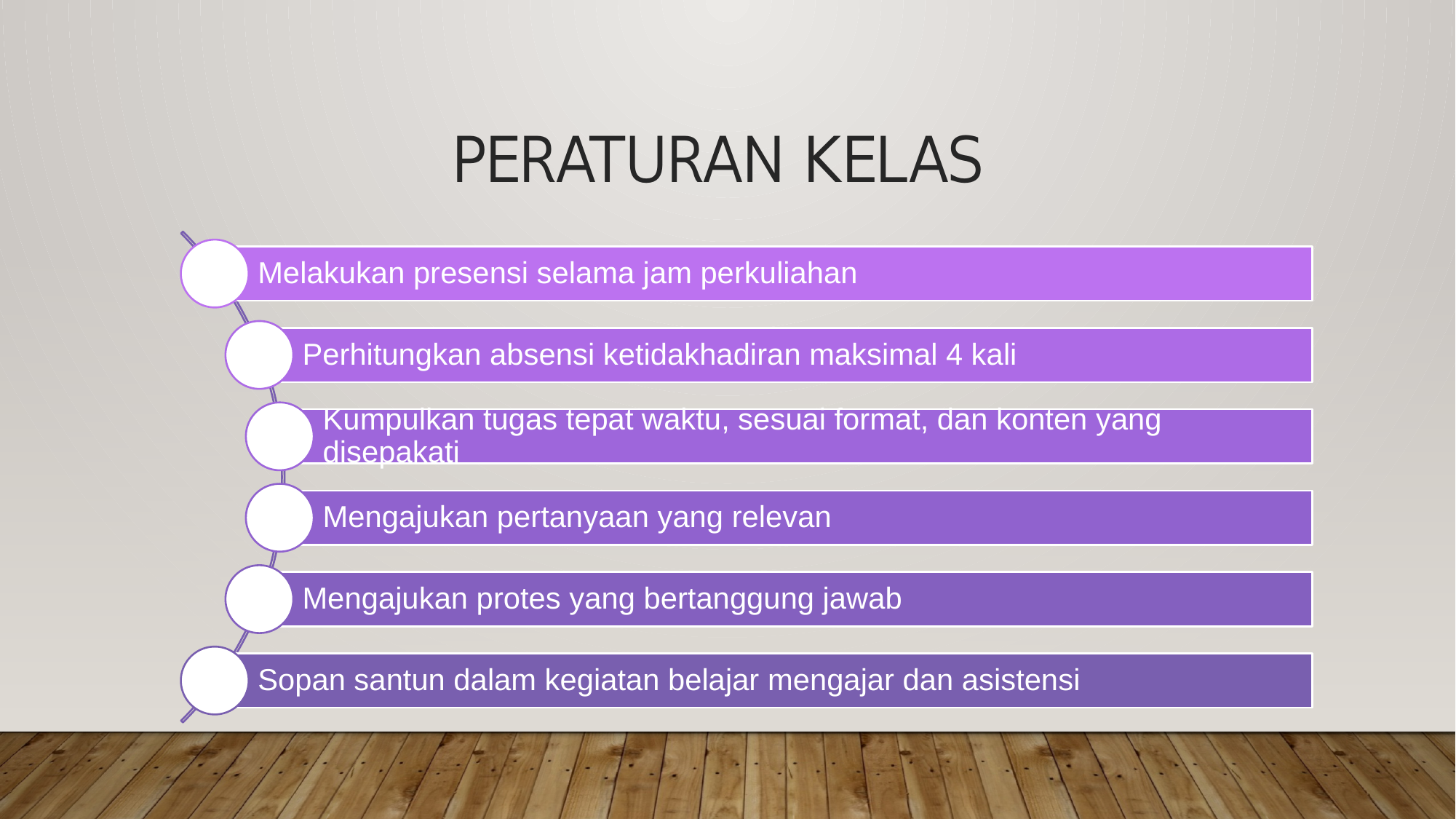

PERATURAN KELAS
Melakukan presensi selama jam perkuliahan
Perhitungkan absensi ketidakhadiran maksimal 4 kali
Kumpulkan tugas tepat waktu, sesuai format, dan konten yang disepakati
Mengajukan pertanyaan yang relevan
Mengajukan protes yang bertanggung jawab
Sopan santun dalam kegiatan belajar mengajar dan asistensi